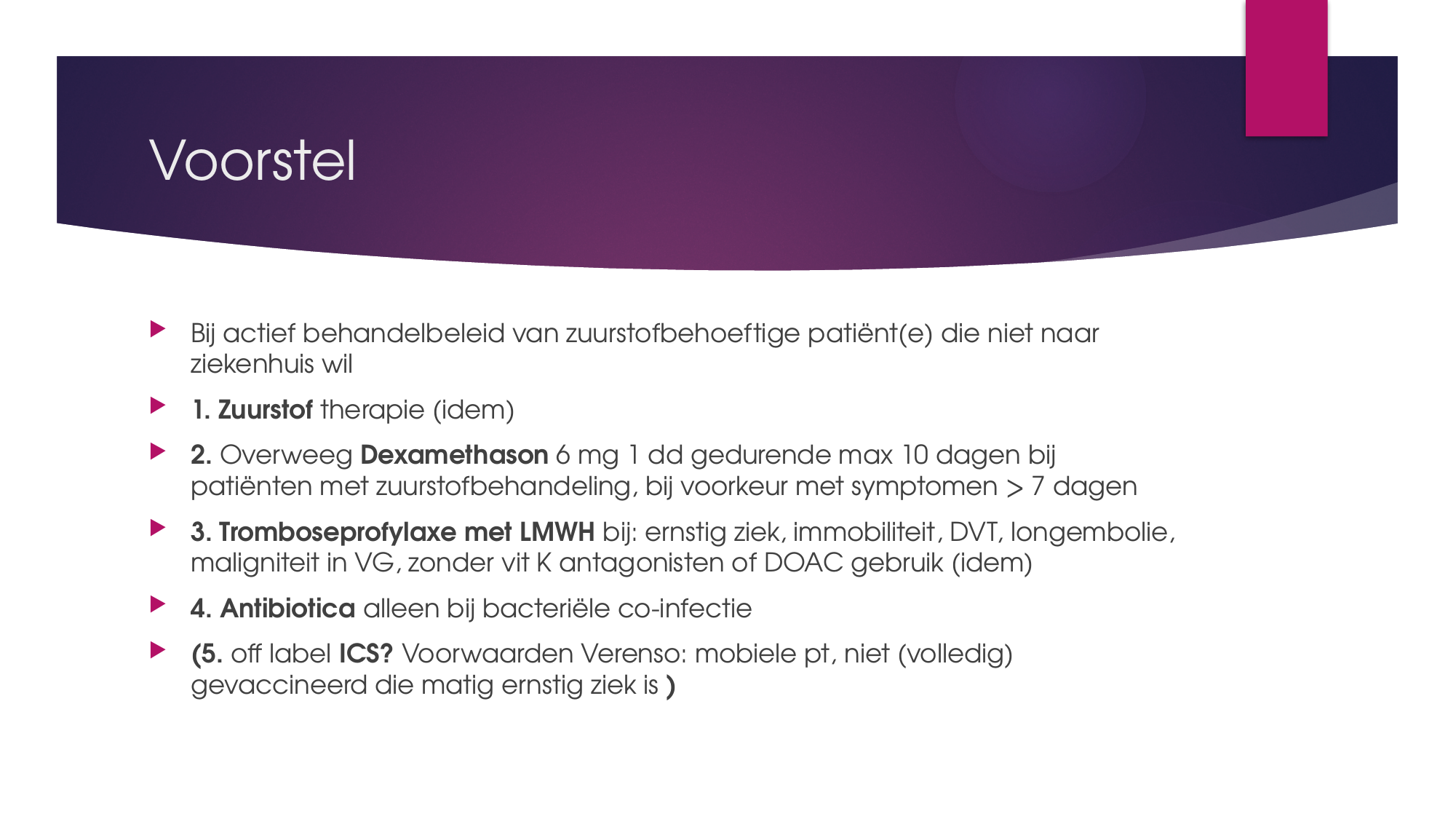

# Voorstel
Bij actief behandelbeleid van zuurstofbehoeftige patiënt(e) die niet naar ziekenhuis wil
1. Zuurstof therapie (idem)
2. Overweeg Dexamethason 6 mg 1 dd gedurende max 10 dagen bij patiënten met zuurstofbehandeling, bij voorkeur met symptomen > 7 dagen
3. Tromboseprofylaxe met LMWH bij: ernstig ziek, immobiliteit, DVT, longembolie, maligniteit in VG, zonder vit K antagonisten of DOAC gebruik (idem)
4. Antibiotica alleen bij bacteriële co-infectie
(5. off label ICS? Voorwaarden Verenso: mobiele pt, niet (volledig) gevaccineerd die matig ernstig ziek is )